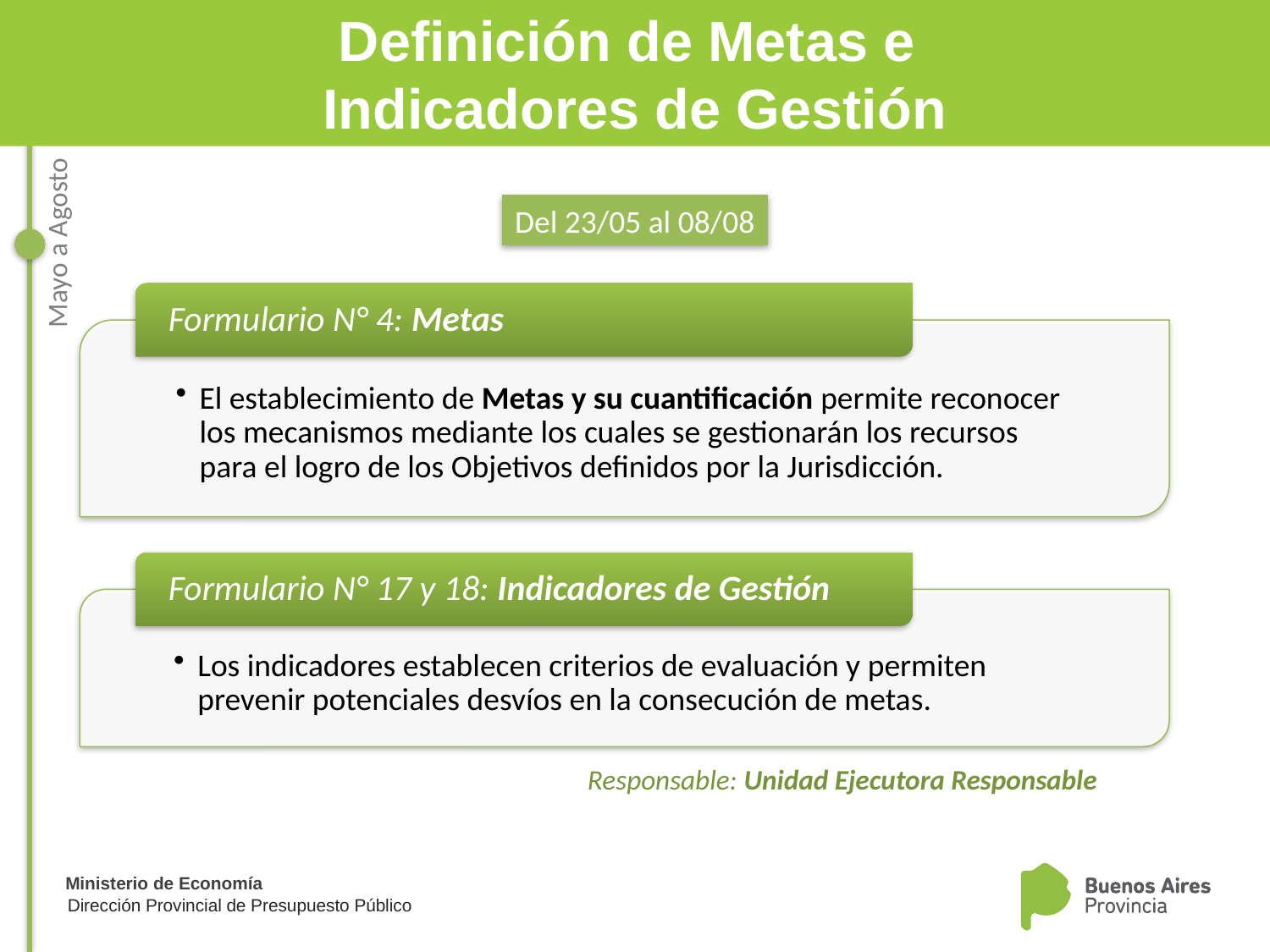

Definición de Metas e
Indicadores de Gestión
Del 23/05 al 08/08
Mayo a Agosto

El establecimiento de Metas y su cuantificación permite reconocer los mecanismos mediante los cuales se gestionarán los recursos para el logro de los Objetivos definidos por la Jurisdicción.
Formulario N° 4: Metas
Los indicadores establecen criterios de evaluación y permiten prevenir potenciales desvíos en la consecución de metas.
Formulario N° 17 y 18: Indicadores de Gestión
Responsable: Unidad Ejecutora Responsable
Dirección Provincial de Presupuesto Público